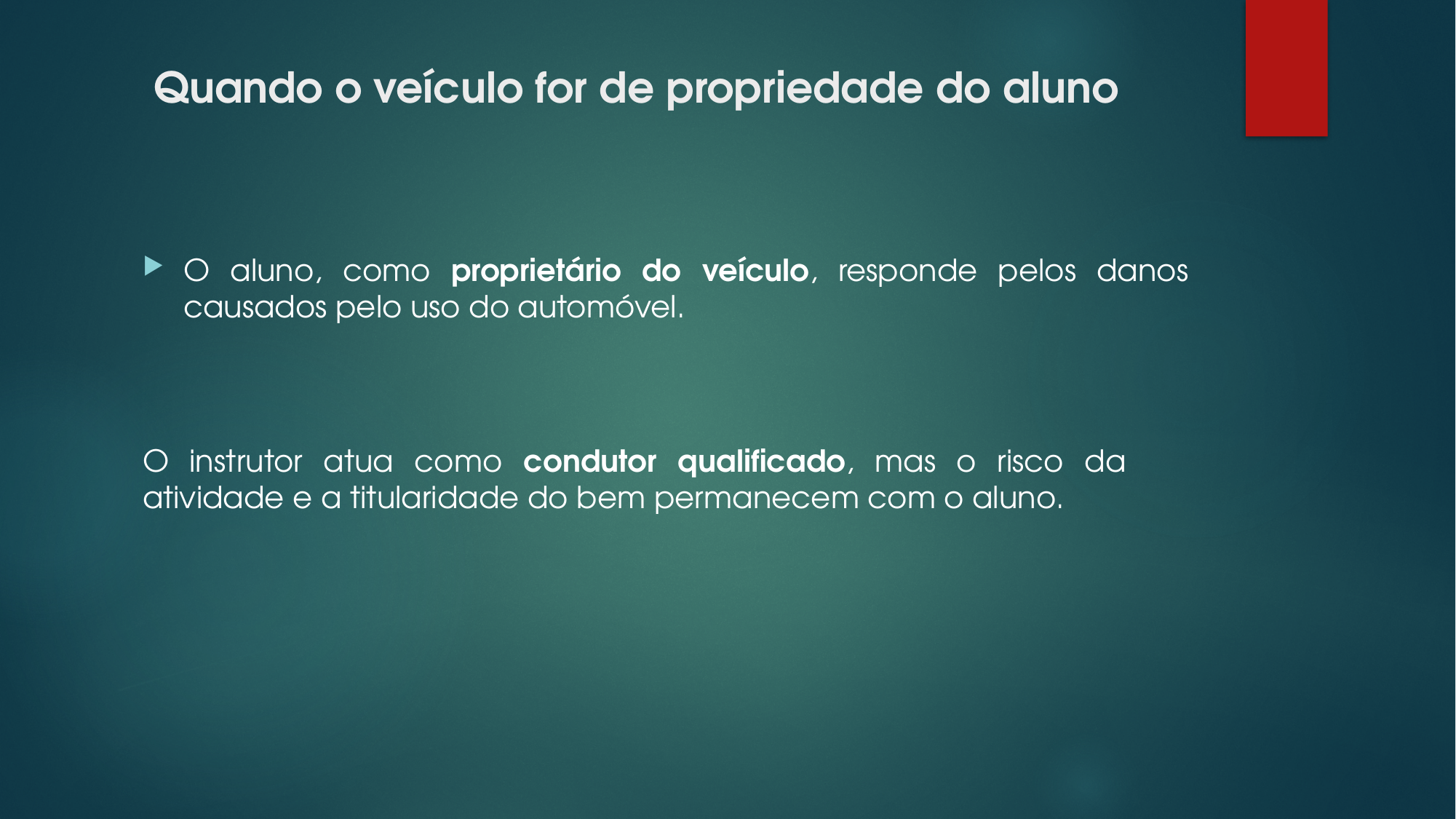

# Quando o veículo for de propriedade do aluno
O aluno, como proprietário do veículo, responde pelos danos causados pelo uso do automóvel.

O instrutor atua como condutor qualificado, mas o risco da    atividade e a titularidade do bem permanecem com o aluno.